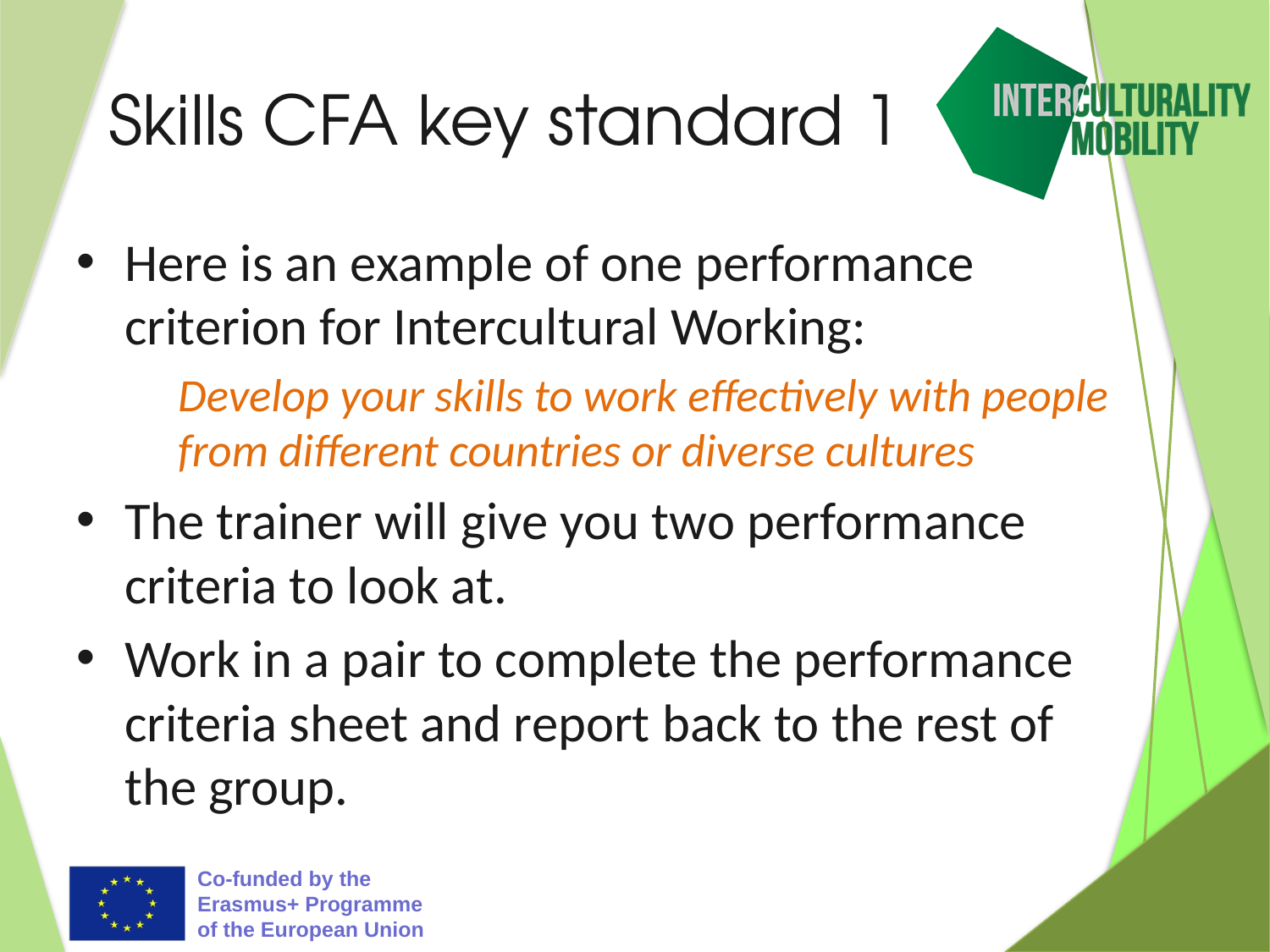

# Skills CFA key standard 1
Here is an example of one performance criterion for Intercultural Working:
Develop your skills to work effectively with people from different countries or diverse cultures
The trainer will give you two performance criteria to look at.
Work in a pair to complete the performance criteria sheet and report back to the rest of the group.